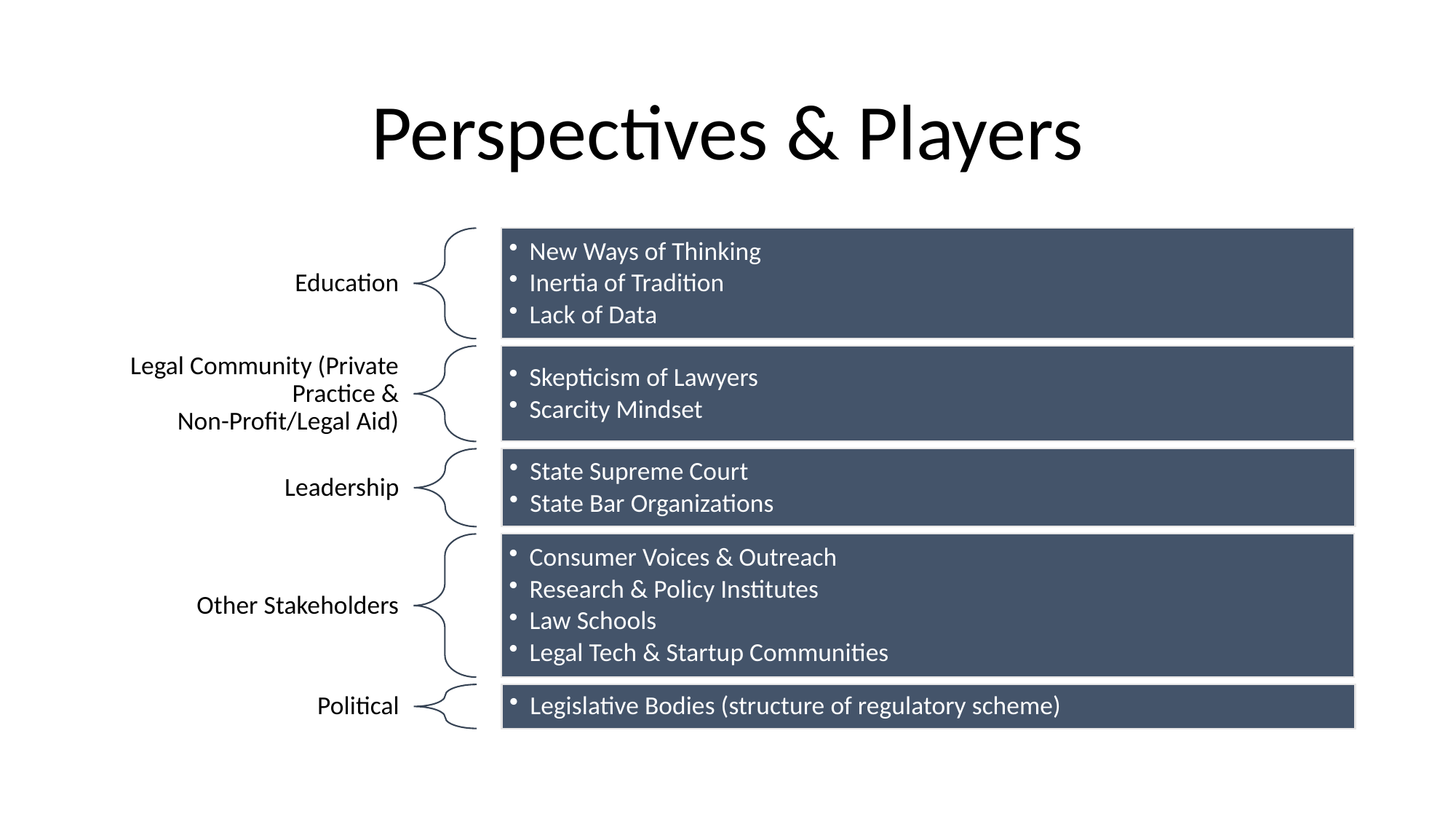

# Perspectives & Players
Education
New Ways of Thinking
Inertia of Tradition
Lack of Data
Legal Community (Private Practice & Non-Profit/Legal Aid)
Skepticism of Lawyers
Scarcity Mindset
Leadership
State Supreme Court
State Bar Organizations
Other Stakeholders
Consumer Voices & Outreach
Research & Policy Institutes
Law Schools
Legal Tech & Startup Communities
Political
Legislative Bodies (structure of regulatory scheme)